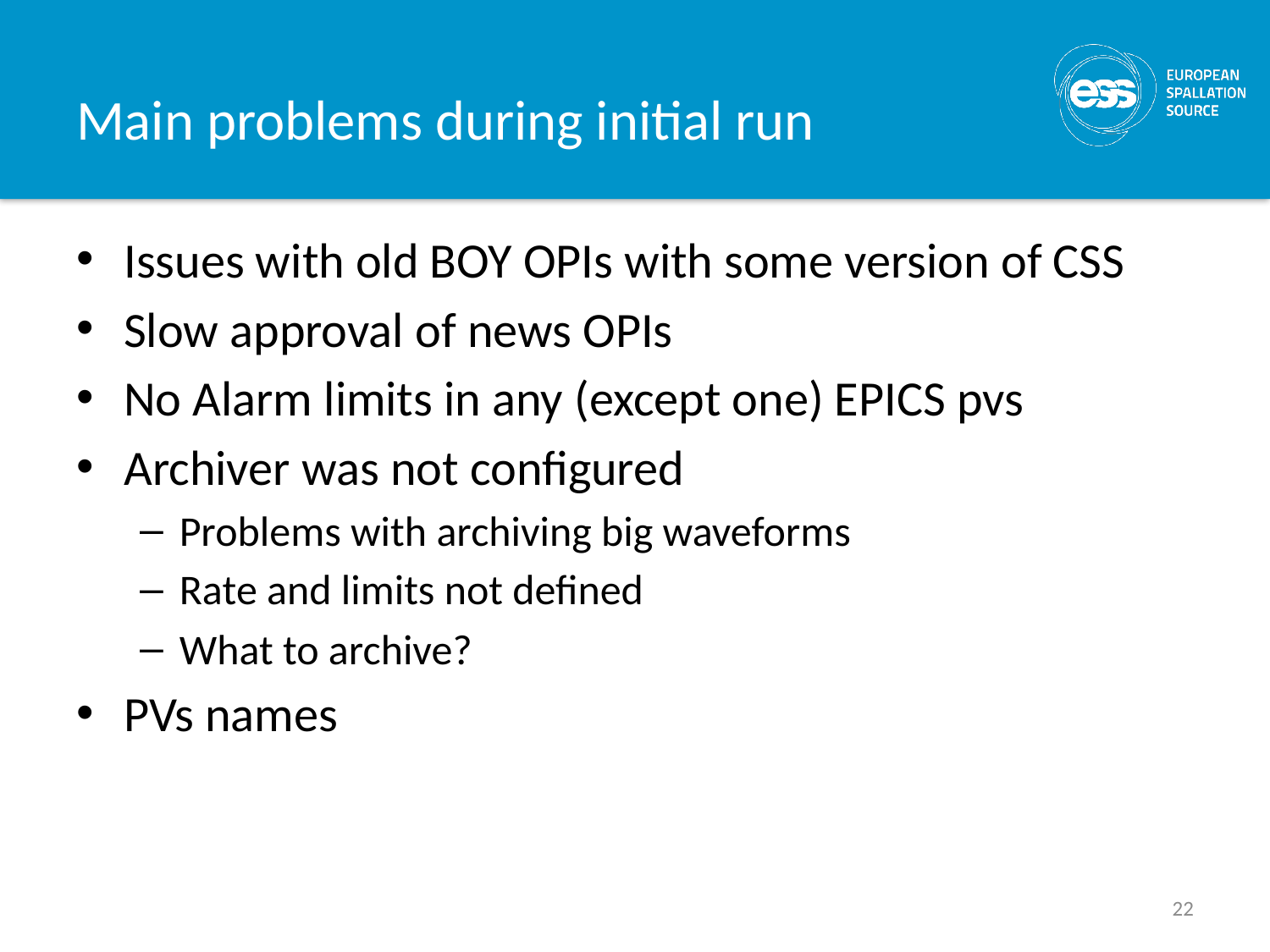

# Main problems during initial run
Issues with old BOY OPIs with some version of CSS
Slow approval of news OPIs
No Alarm limits in any (except one) EPICS pvs
Archiver was not configured
Problems with archiving big waveforms
Rate and limits not defined
What to archive?
PVs names

22